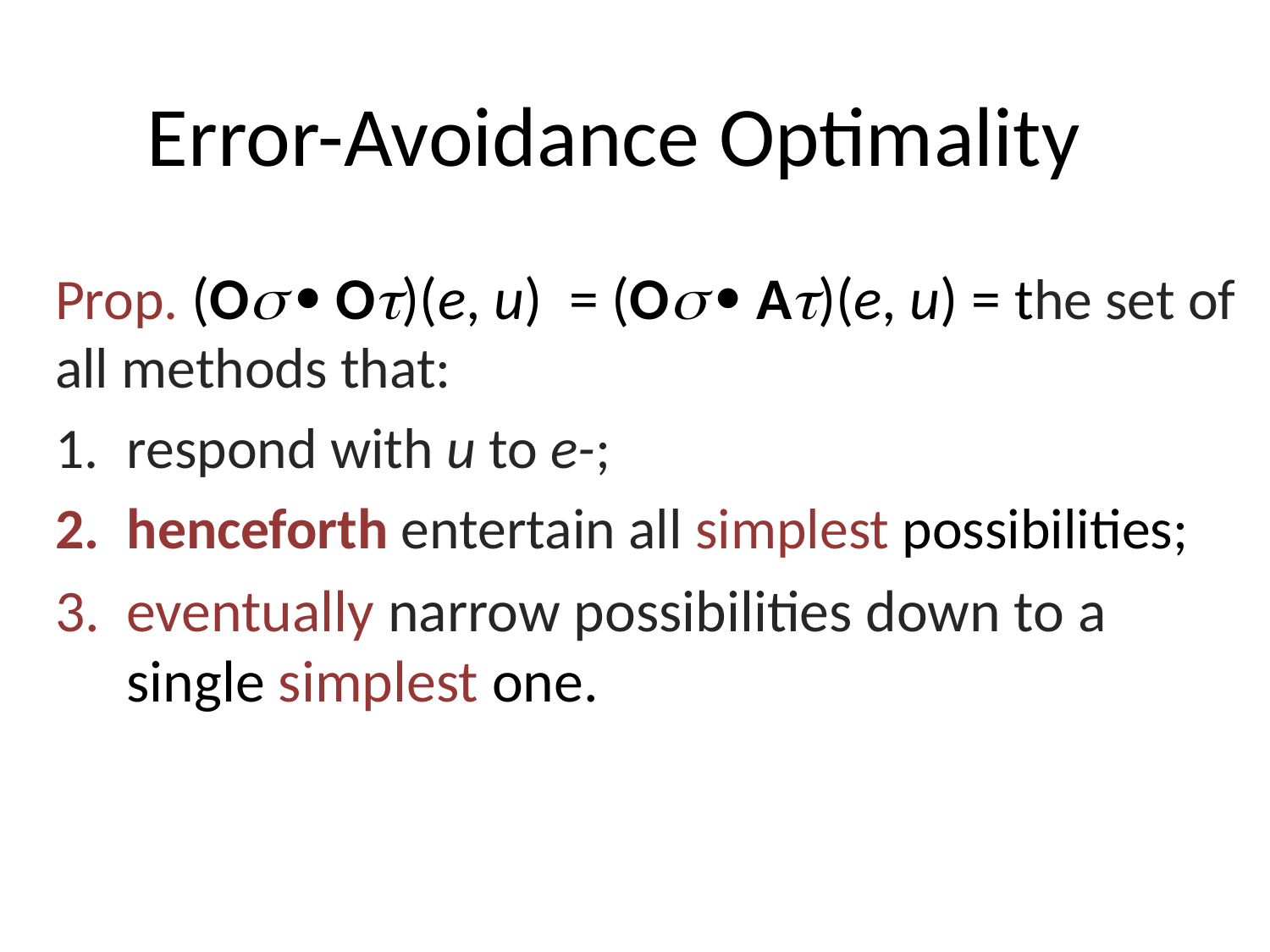

# Error-Avoidance Optimality
Prop. (Oσ • Oτ)(e, u)  = (Oσ • Aτ)(e, u) = the set of all methods that:
respond with u to e-;
henceforth entertain all simplest possibilities;
eventually narrow possibilities down to a single simplest one.